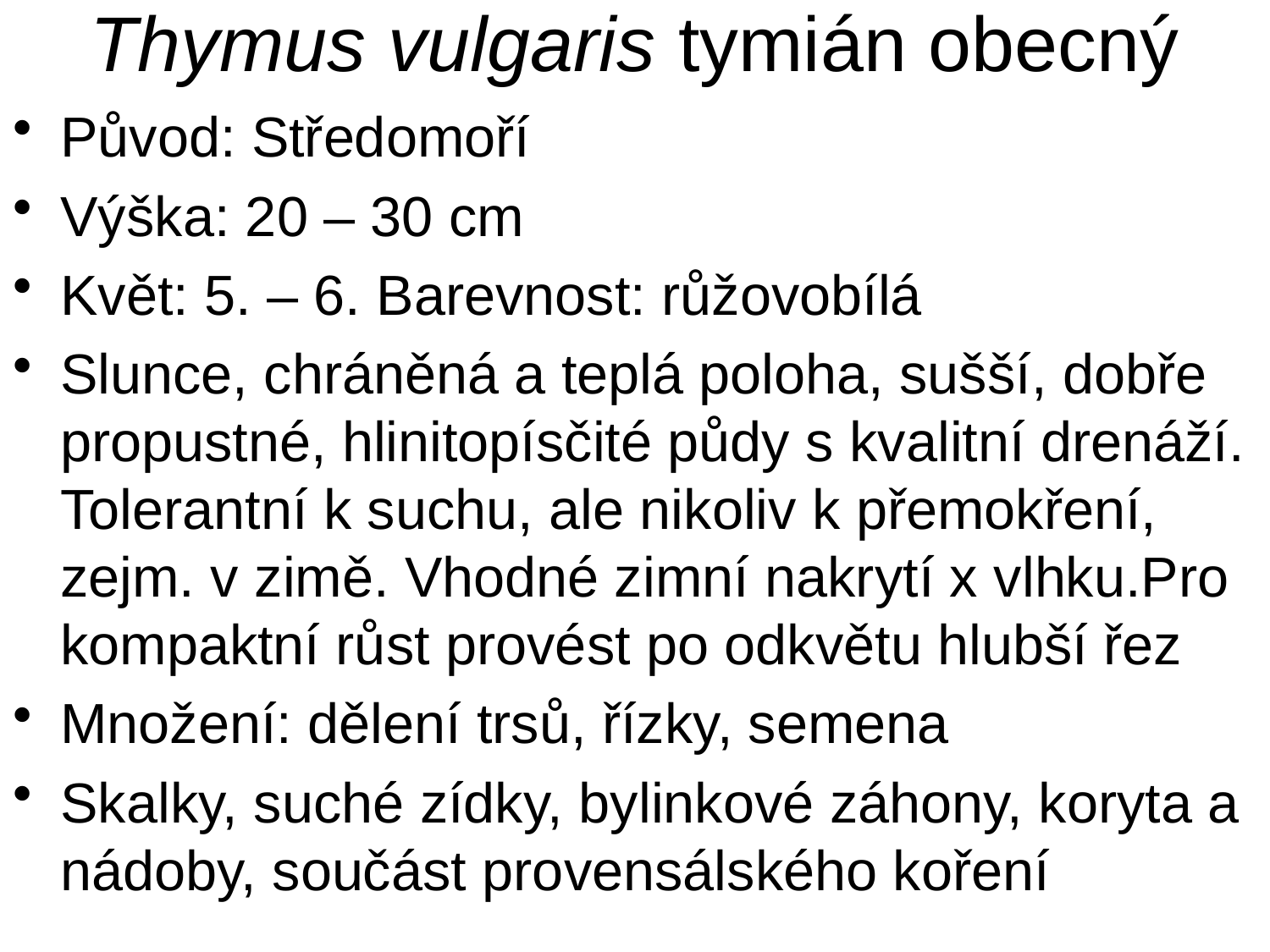

# Thymus vulgaris tymián obecný
Původ: Středomoří
Výška: 20 – 30 cm
Květ: 5. – 6. Barevnost: růžovobílá
Slunce, chráněná a teplá poloha, sušší, dobře propustné, hlinitopísčité půdy s kvalitní drenáží. Tolerantní k suchu, ale nikoliv k přemokření, zejm. v zimě. Vhodné zimní nakrytí x vlhku.Pro kompaktní růst provést po odkvětu hlubší řez
Množení: dělení trsů, řízky, semena
Skalky, suché zídky, bylinkové záhony, koryta a nádoby, součást provensálského koření